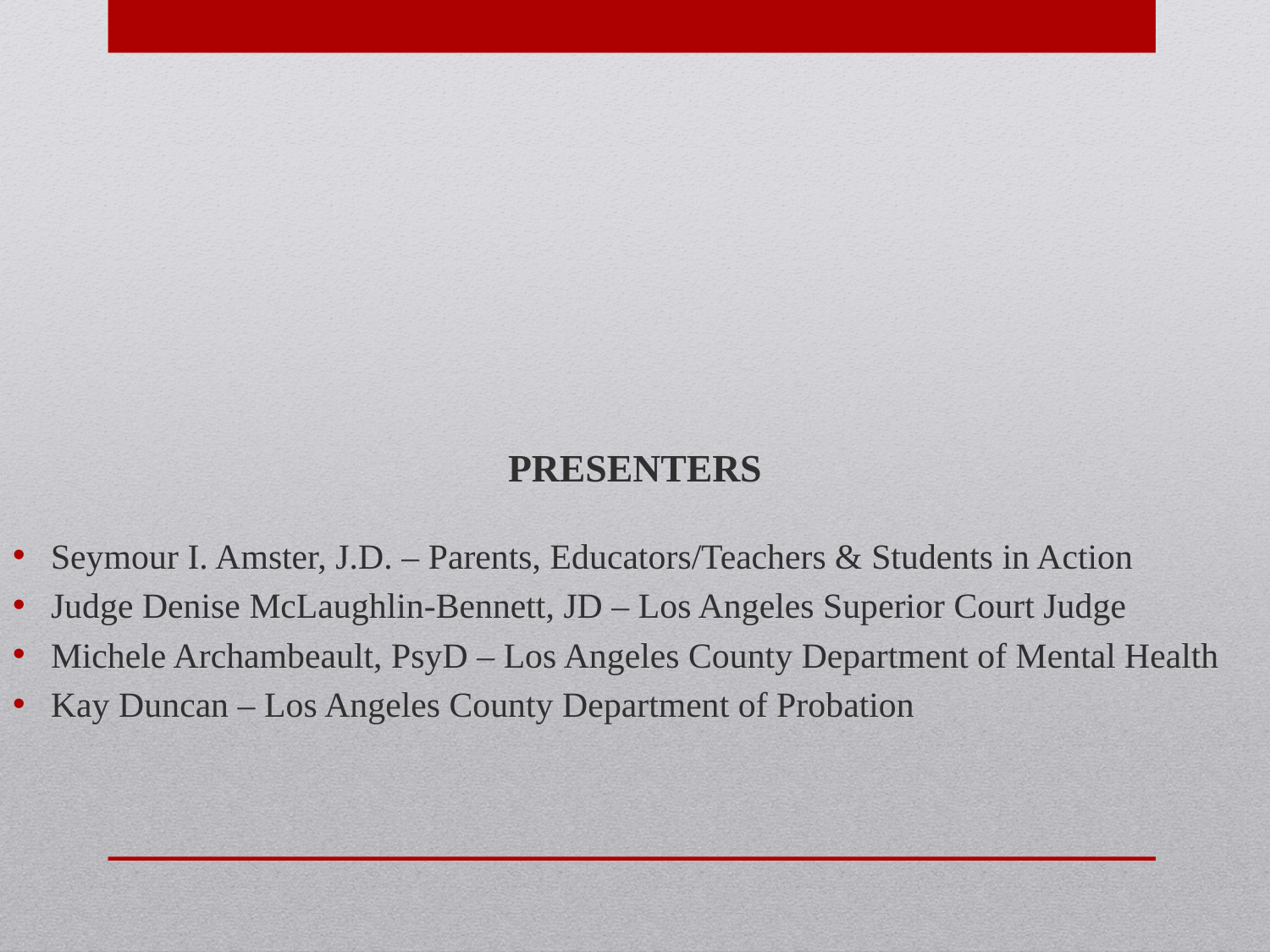

PRESENTERS

Seymour I. Amster, J.D. – Parents, Educators/Teachers & Students in Action
Judge Denise McLaughlin-Bennett, JD – Los Angeles Superior Court Judge
Michele Archambeault, PsyD – Los Angeles County Department of Mental Health
Kay Duncan – Los Angeles County Department of Probation